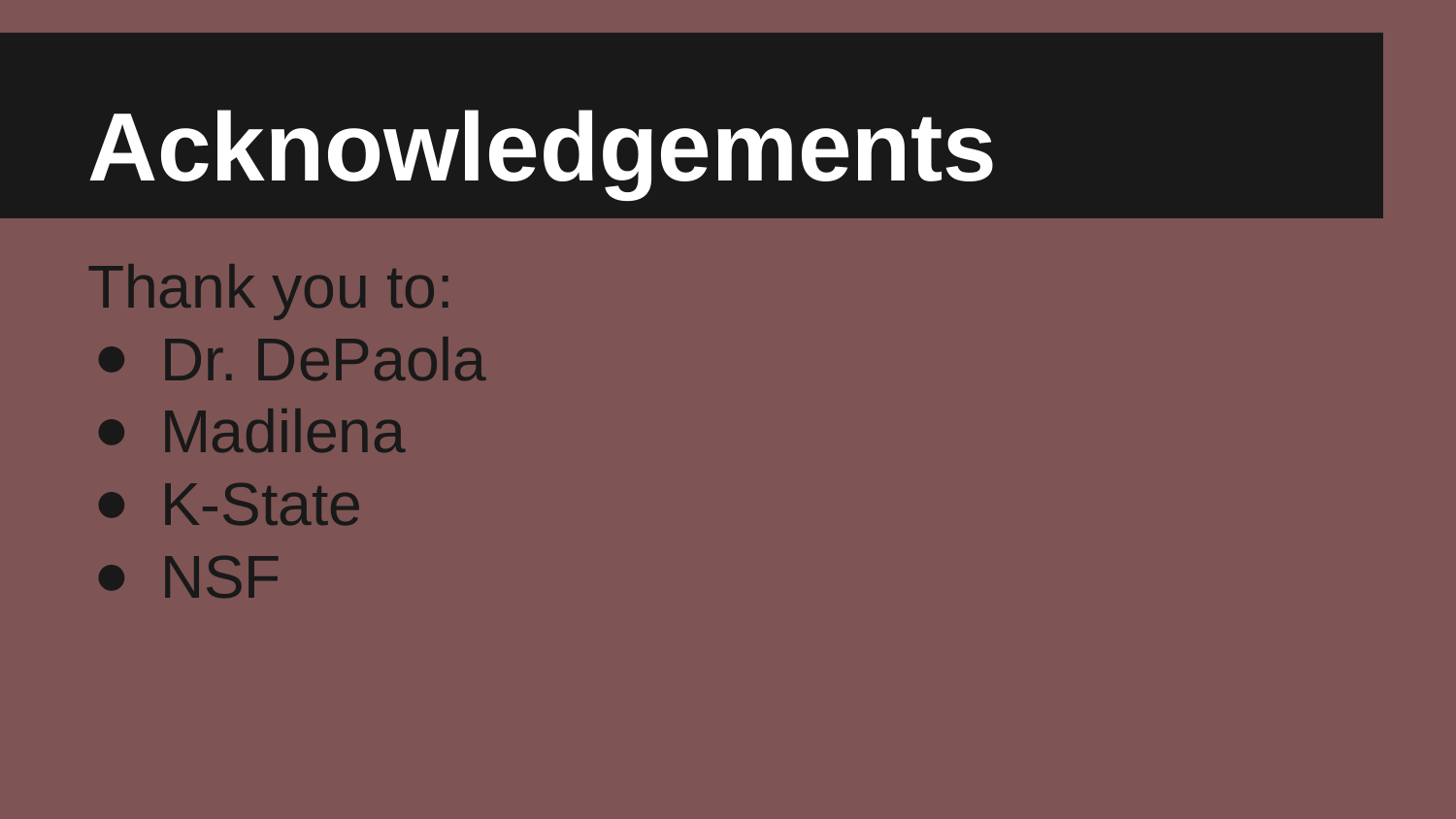

# Acknowledgements
Thank you to:
Dr. DePaola
Madilena
K-State
NSF